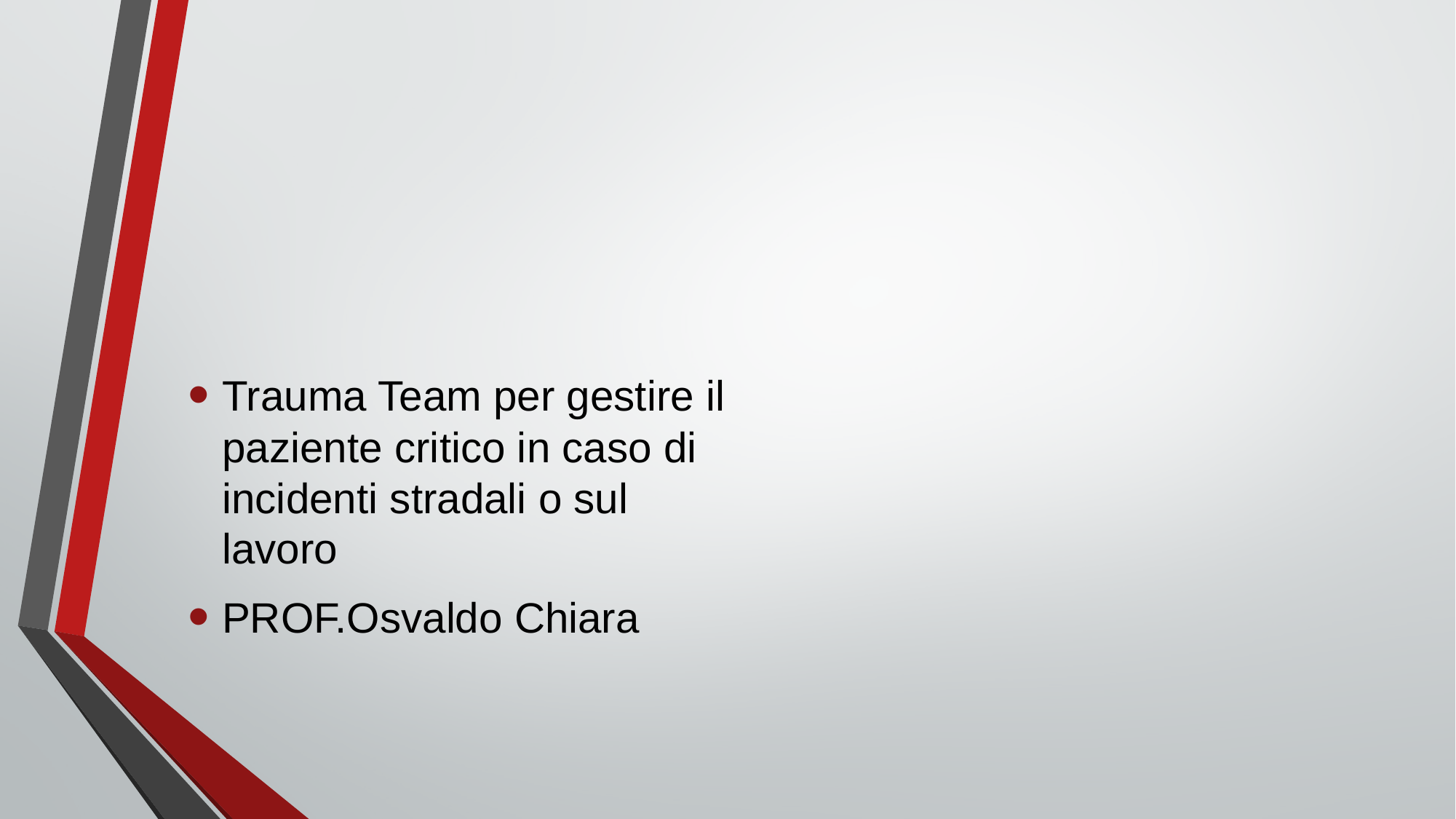

#
Trauma Team per gestire il paziente critico in caso di incidenti stradali o sul lavoro
PROF.Osvaldo Chiara